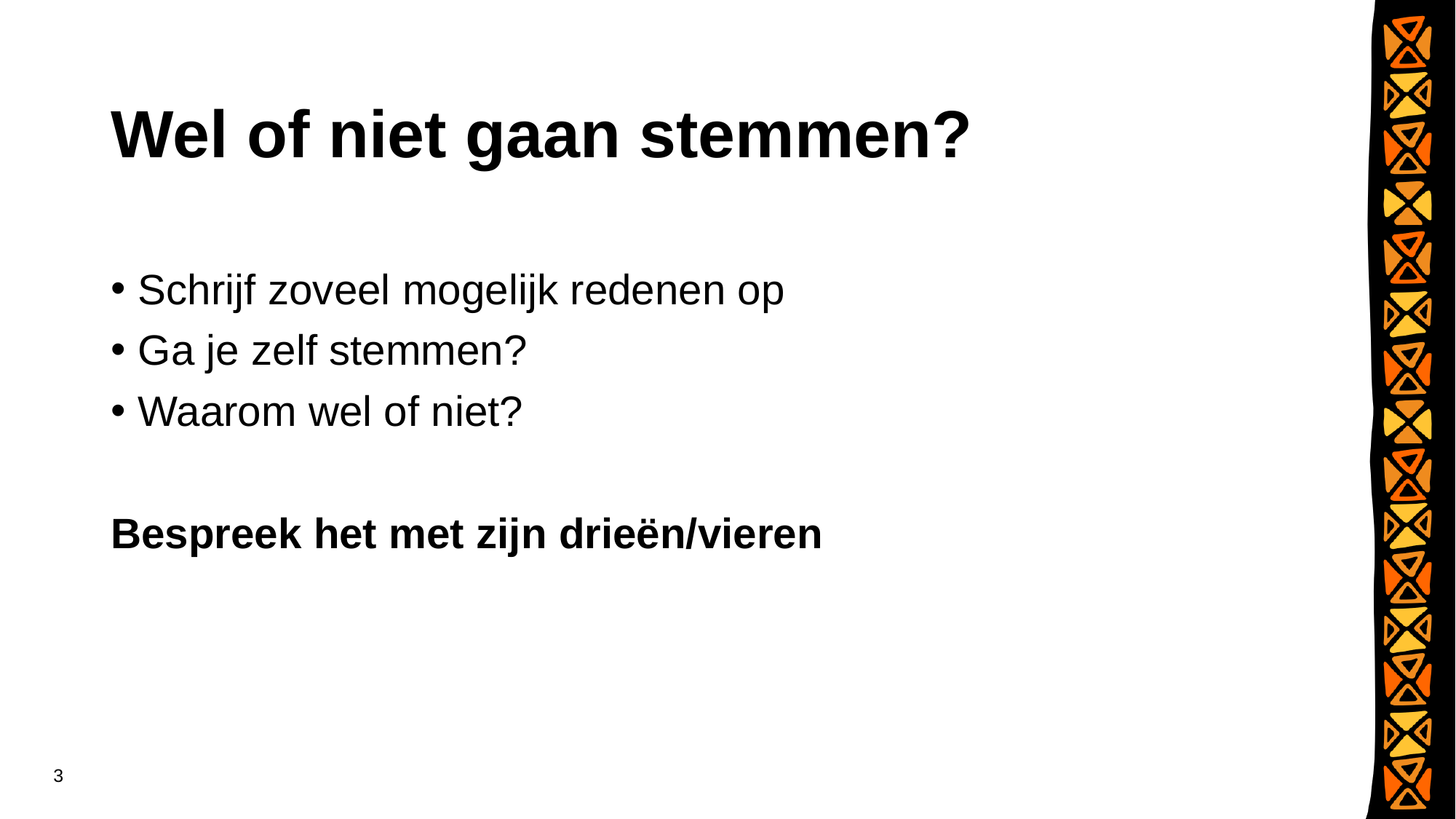

# Wel of niet gaan stemmen?
Schrijf zoveel mogelijk redenen op
Ga je zelf stemmen?
Waarom wel of niet?

Bespreek het met zijn drieën/vieren

3